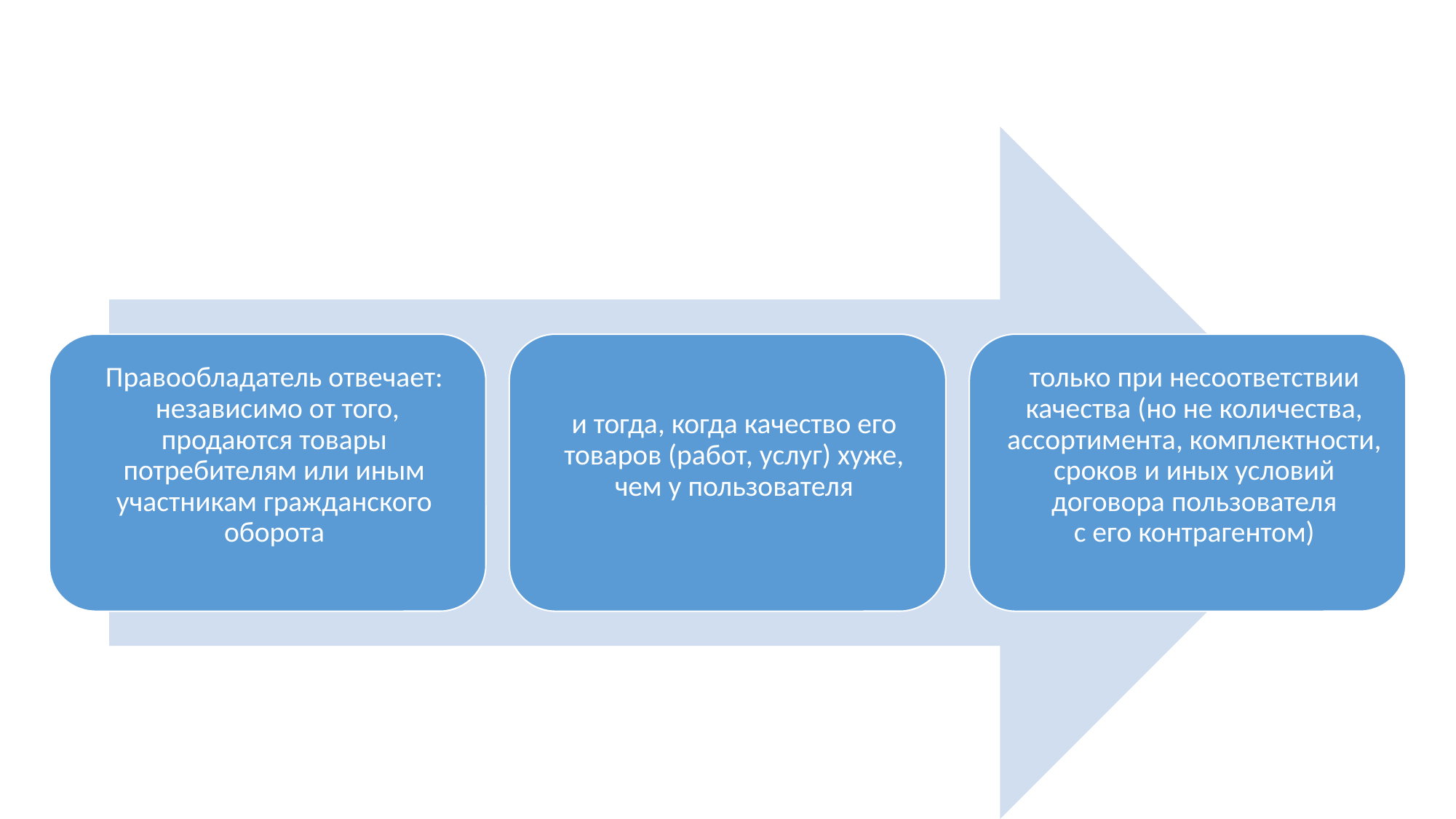

Правообладатель отвечает:
 независимо от того, продаются товары потребителям или иным
участникам гражданского оборота
и тогда, когда качество его товаров (работ, услуг) хуже, чем у пользователя
только при несоответствии качества (но не количества, ассортимента, комплектности, сроков и иных условий договора пользователя
с его контрагентом)